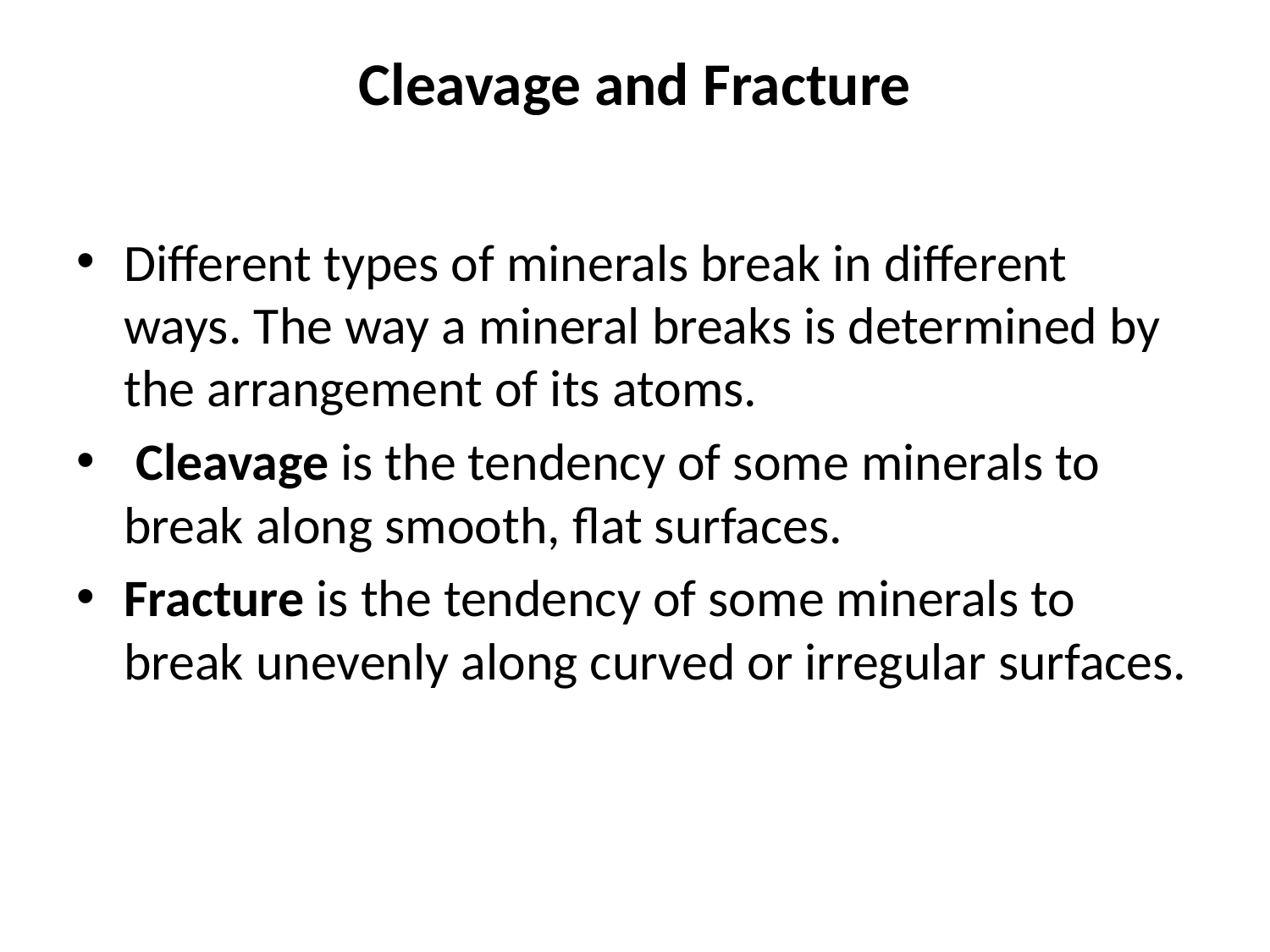

# Cleavage and Fracture
Different types of minerals break in different ways. The way a mineral breaks is determined by the arrangement of its atoms.
 Cleavage is the tendency of some minerals to break along smooth, flat surfaces.
Fracture is the tendency of some minerals to break unevenly along curved or irregular surfaces.